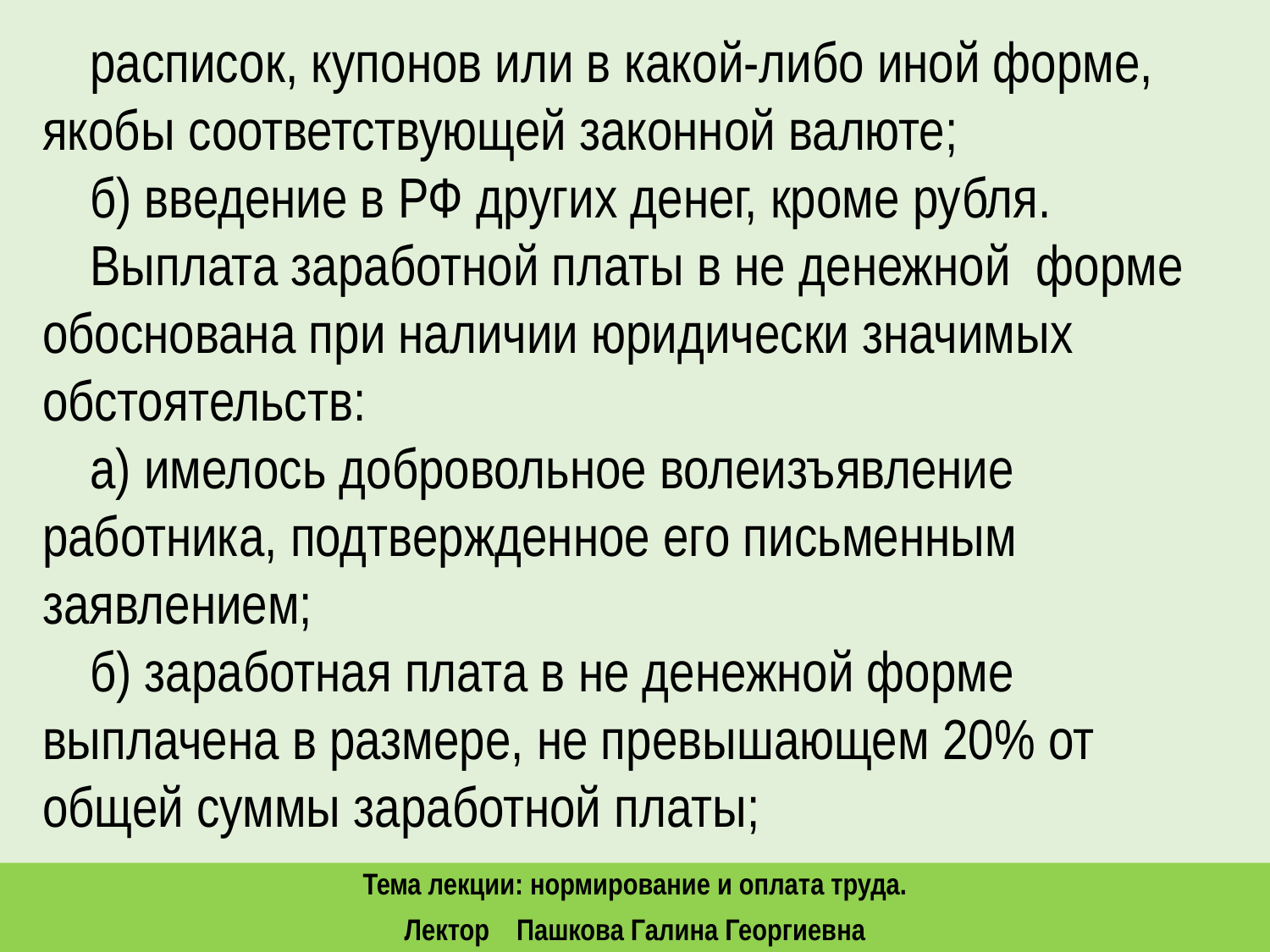

расписок, купонов или в какой-либо иной форме, якобы соответствующей законной валюте;
б) введение в РФ других денег, кроме рубля.
Выплата заработной платы в не денежной  форме обоснована при наличии юридически значимых обстоятельств:
а) имелось добровольное волеизъявление работника, подтвержденное его письменным заявлением;
б) заработная плата в не денежной форме выплачена в размере, не превышающем 20% от общей суммы заработной платы;

Тема лекции: нормирование и оплата труда.
Лектор    Пашкова Галина Георгиевна